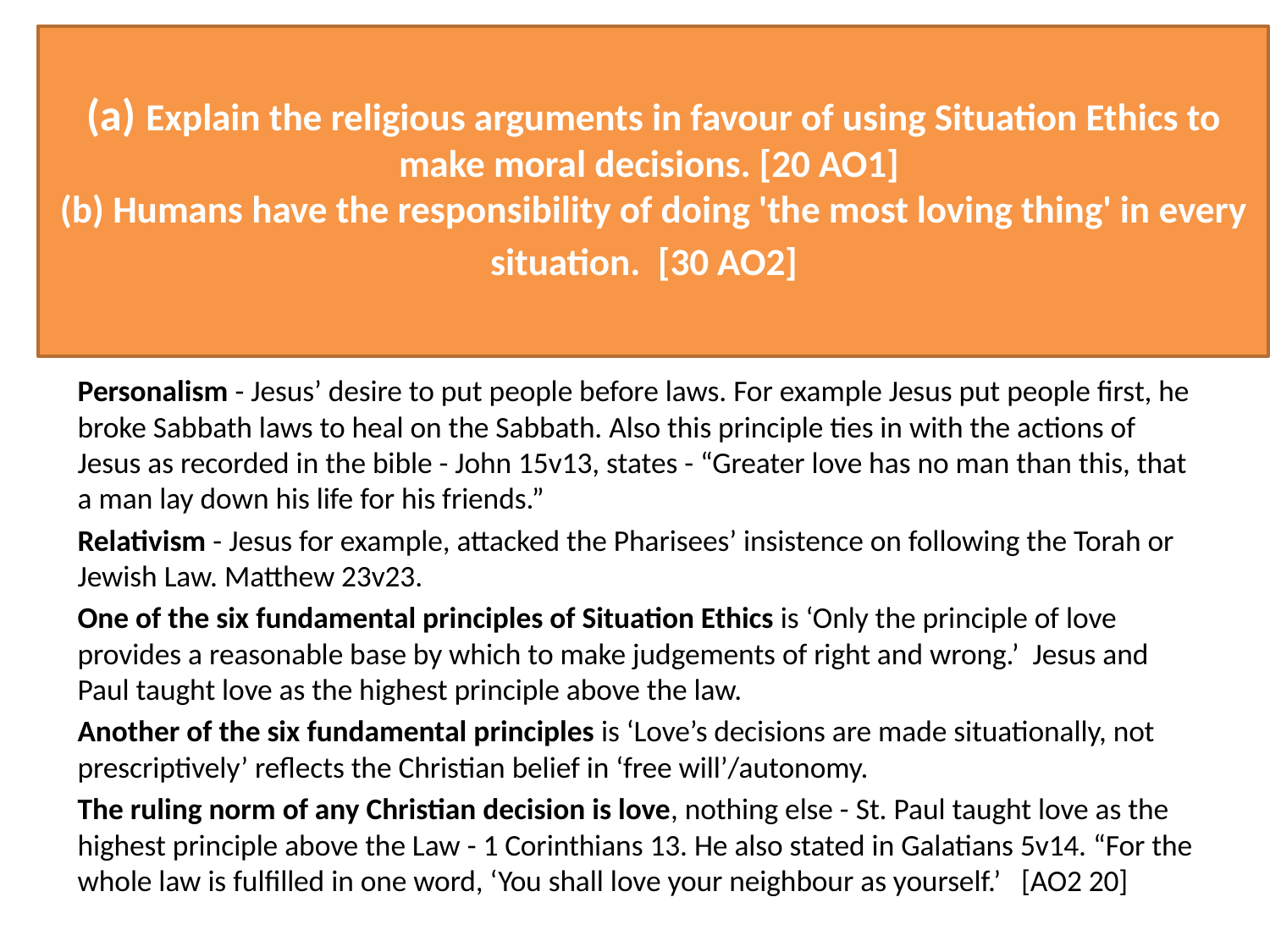

# (a) Explain the religious arguments in favour of using Situation Ethics to make moral decisions. [20 AO1] (b) Humans have the responsibility of doing 'the most loving thing' in every situation.  [30 AO2]

Personalism - Jesus’ desire to put people before laws. For example Jesus put people first, he broke Sabbath laws to heal on the Sabbath. Also this principle ties in with the actions of Jesus as recorded in the bible - John 15v13, states - “Greater love has no man than this, that a man lay down his life for his friends.”
Relativism - Jesus for example, attacked the Pharisees’ insistence on following the Torah or Jewish Law. Matthew 23v23.
One of the six fundamental principles of Situation Ethics is ‘Only the principle of love provides a reasonable base by which to make judgements of right and wrong.’  Jesus and Paul taught love as the highest principle above the law.
Another of the six fundamental principles is ‘Love’s decisions are made situationally, not prescriptively’ reflects the Christian belief in ‘free will’/autonomy.
The ruling norm of any Christian decision is love, nothing else - St. Paul taught love as the highest principle above the Law - 1 Corinthians 13. He also stated in Galatians 5v14. “For the whole law is fulfilled in one word, ‘You shall love your neighbour as yourself.’   [AO2 20]